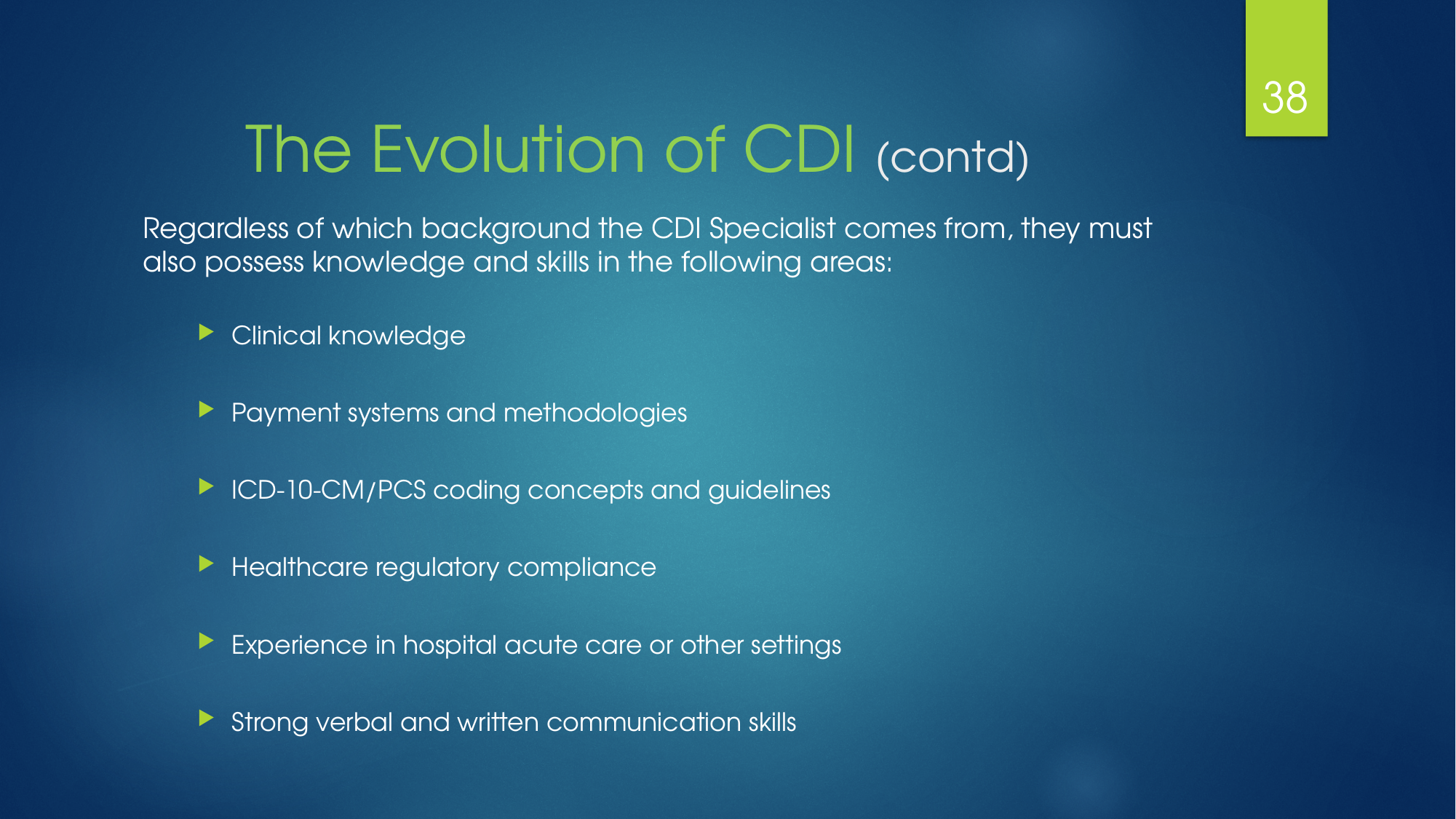

38
# The Evolution of CDI (contd)
Regardless of which background the CDI Specialist comes from, they must also possess knowledge and skills in the following areas:

Clinical knowledge

Payment systems and methodologies

ICD-10-CM/PCS coding concepts and guidelines

Healthcare regulatory compliance

Experience in hospital acute care or other settings

Strong verbal and written communication skills